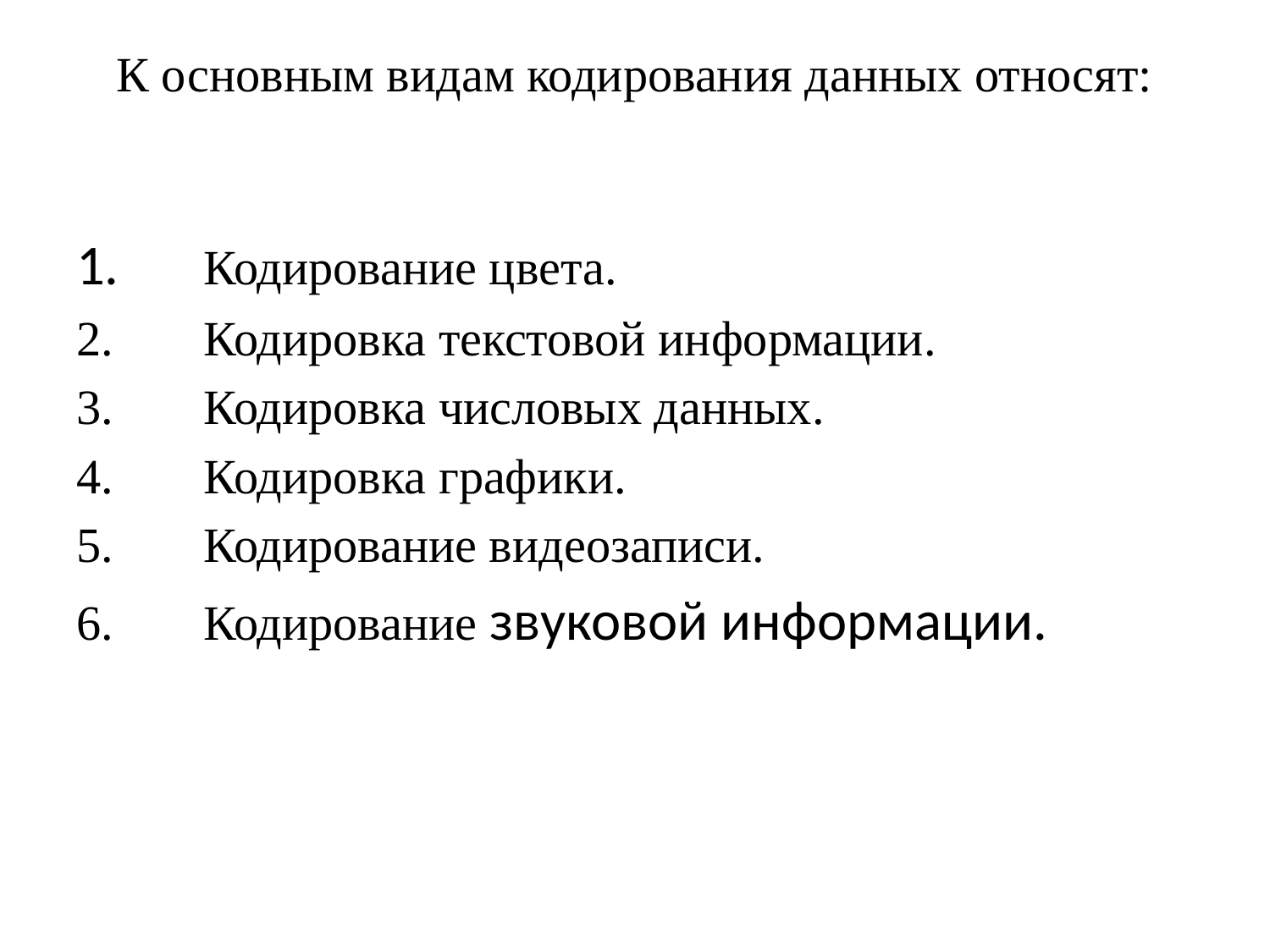

# К основным видам кодирования данных относят:
1.	Кодирование цвета.
2.	Кодировка текстовой информации.
3.	Кодировка числовых данных.
4.	Кодировка графики.
5.	Кодирование видеозаписи.
6.	Кодирование звуковой информации.